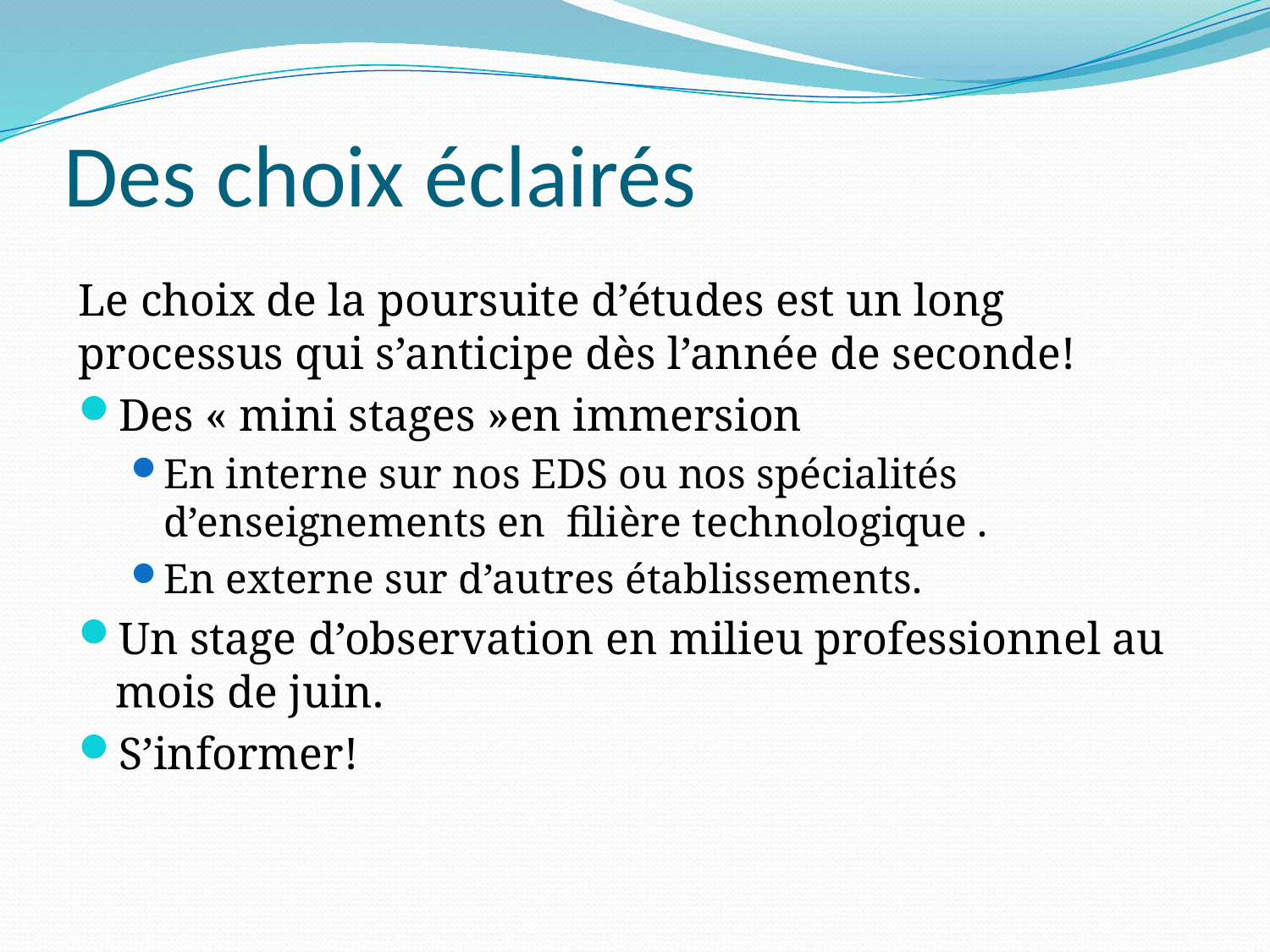

# Des choix éclairés
Le choix de la poursuite d’études est un long processus qui s’anticipe dès l’année de seconde!
Des « mini stages »en immersion
En interne sur nos EDS ou nos spécialités d’enseignements en  filière technologique .
En externe sur d’autres établissements.
Un stage d’observation en milieu professionnel au mois de juin.
S’informer!